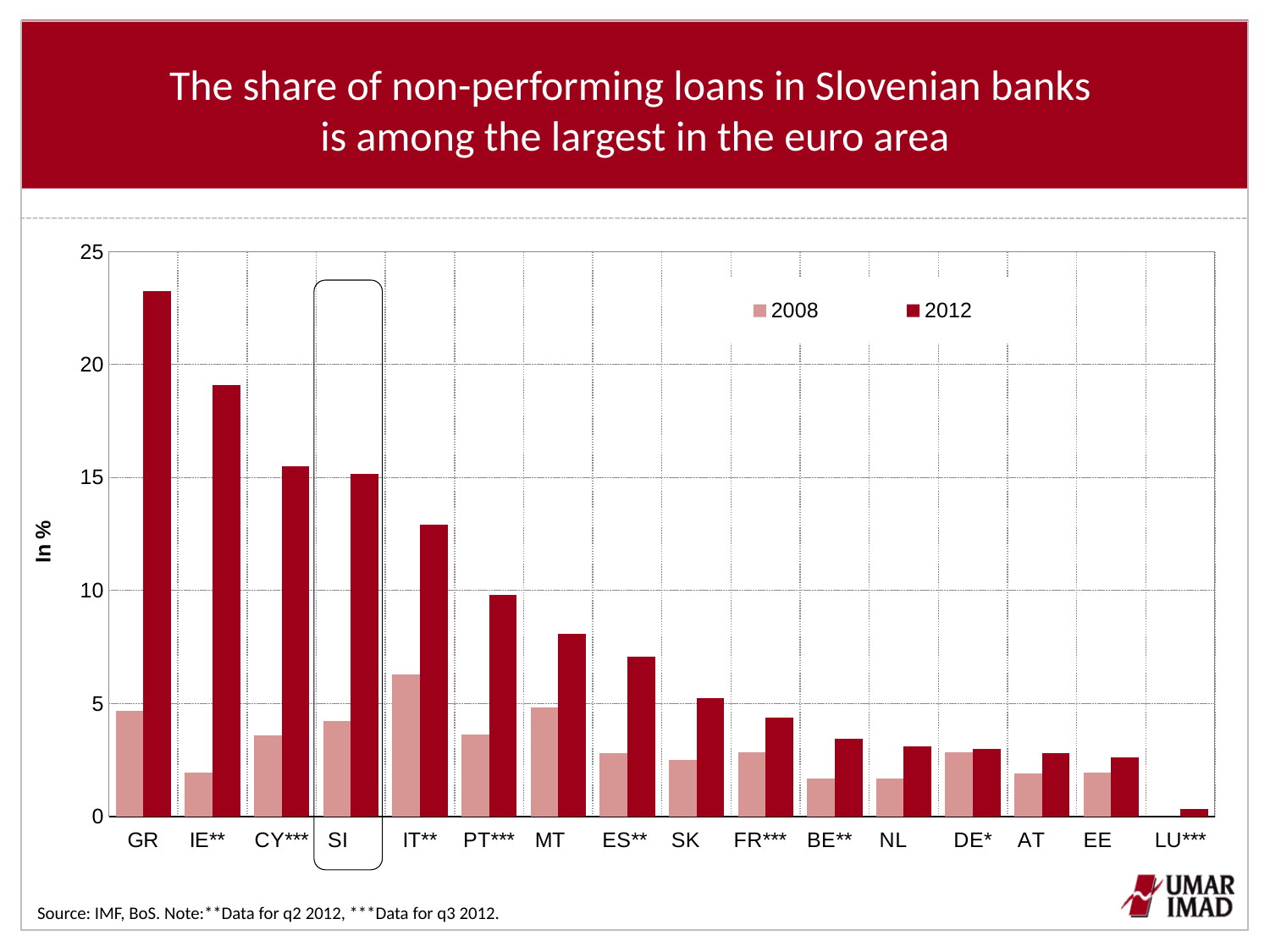

# The share of non-performing loans in Slovenian banks is among the largest in the euro area

### Chart

| Category | 2008 | 2012 |
|---|---|---|
| GR | 4.67274772895685 | 23.2703887873912 |
| IE**   | 1.9225211511521398 | 19.085113997279777 |
| CY*** | 3.594149276817072 | 15.5117095013155 |
| SI      | 4.215746580212374 | 15.1800772229366 |
| IT** | 6.282581039946265 | 12.908163321709598 |
| PT*** | 3.60888752718851 | 9.79005501947463 |
| MT    | 4.81134650384871 | 8.09235047102895 |
| ES**  | 2.8076936912748276 | 7.073602032528283 |
| SK     | 2.48604525264788 | 5.22251061346437 |
| FR***    | 2.819420252827913 | 4.37380807114206 |
| BE**   | 1.66567895264277 | 3.45063872231333 |
| NL     | 1.68139773681757 | 3.09784428543666 |
| DE* | 2.8499999999999988 | 3.0 |
| AT     | 1.90306942802893 | 2.813364766305453 |
| EE      | 1.9446847760787411 | 2.6226665952088464 |
| LU*** | None | 0.33515081094032034 |
Source: IMF, BoS. Note:**Data for q2 2012, ***Data for q3 2012.